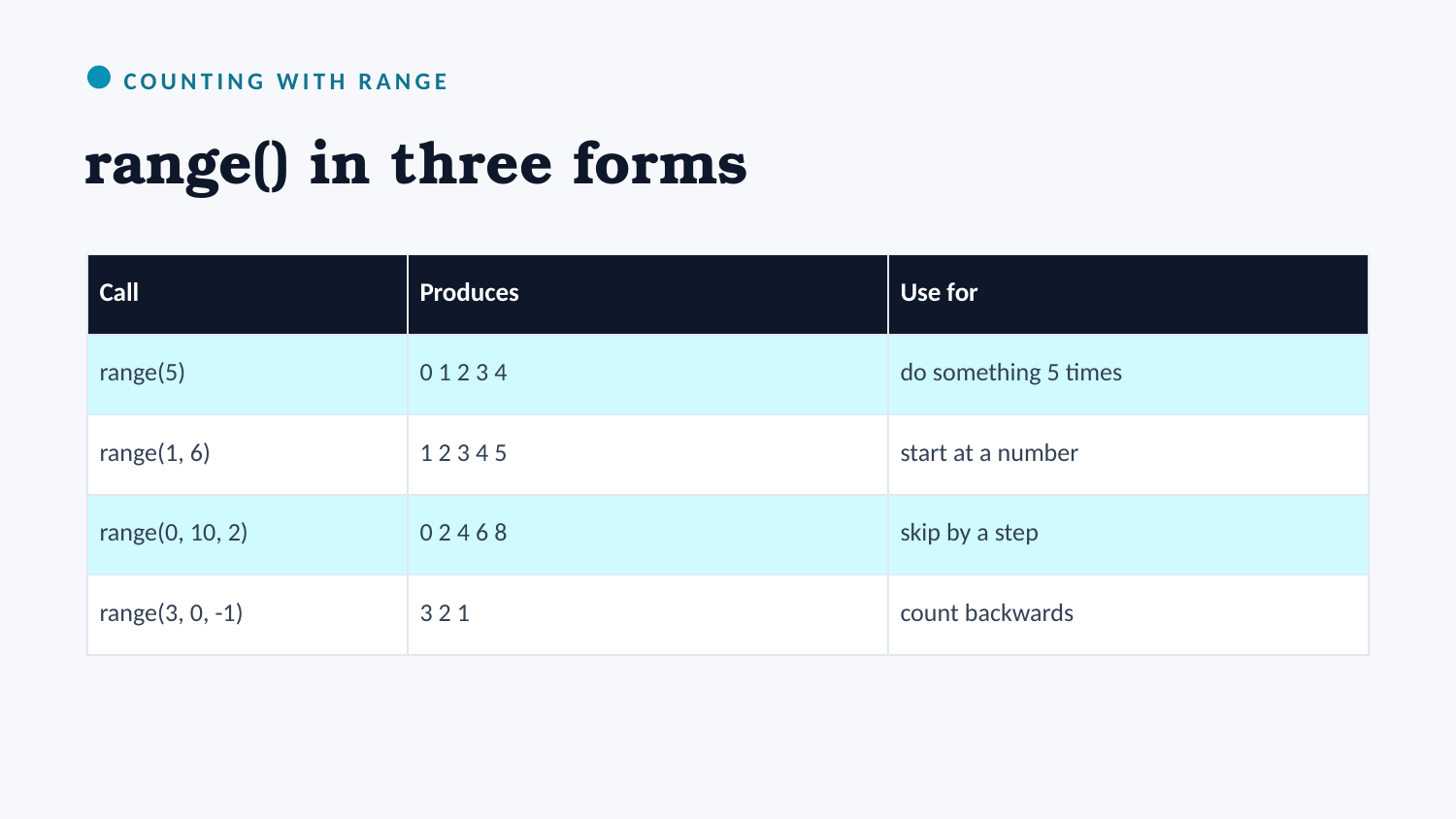

COUNTING WITH RANGE

range() in three forms
| Call | Produces | Use for |
| --- | --- | --- |
| range(5) | 0 1 2 3 4 | do something 5 times |
| range(1, 6) | 1 2 3 4 5 | start at a number |
| range(0, 10, 2) | 0 2 4 6 8 | skip by a step |
| range(3, 0, -1) | 3 2 1 | count backwards |